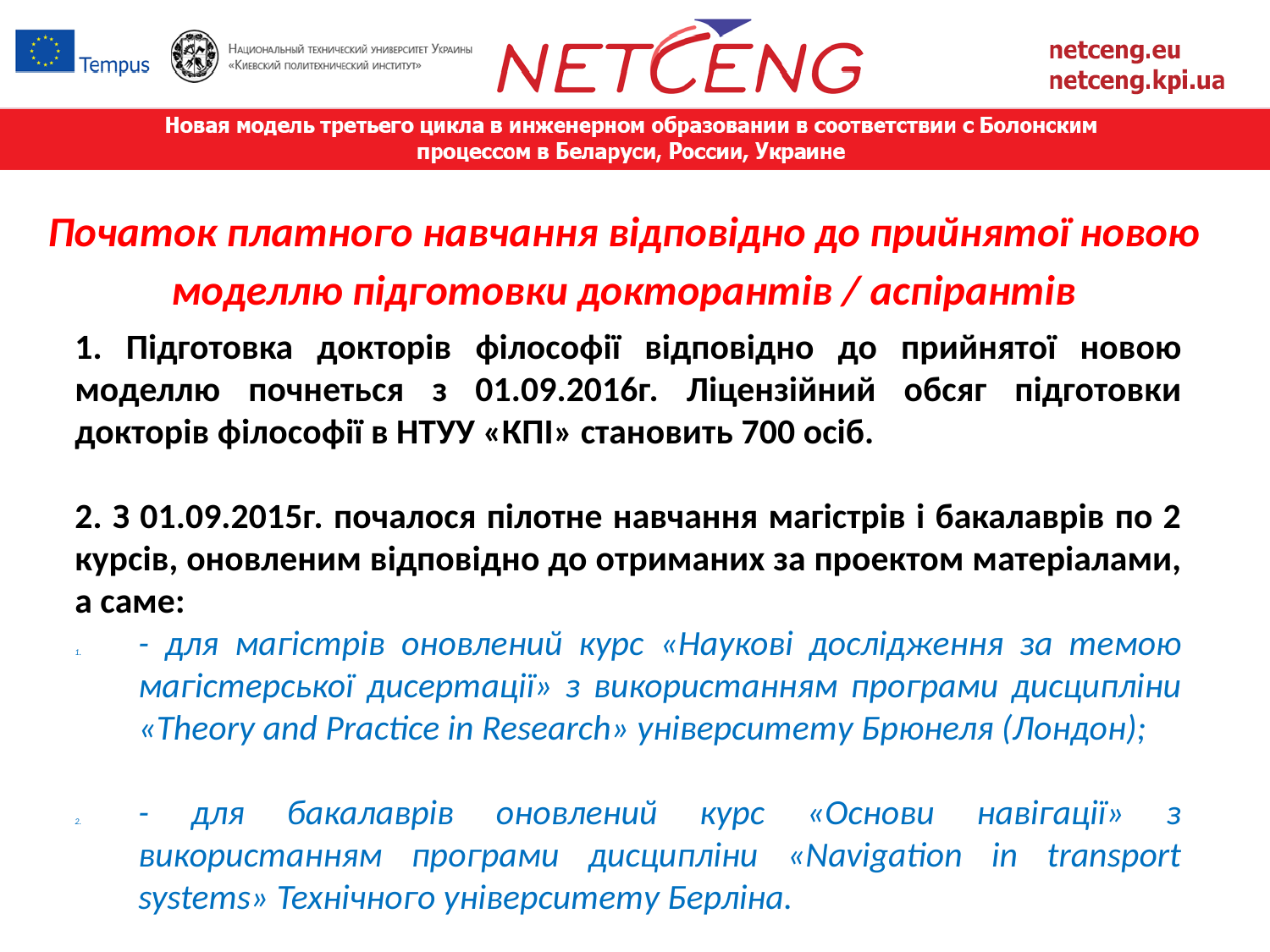

Початок платного навчання відповідно до прийнятої новою моделлю підготовки докторантів / аспірантів
1. Підготовка докторів філософії відповідно до прийнятої новою моделлю почнеться з 01.09.2016г. Ліцензійний обсяг підготовки докторів філософії в НТУУ «КПІ» становить 700 осіб.

2. З 01.09.2015г. почалося пілотне навчання магістрів і бакалаврів по 2 курсів, оновленим відповідно до отриманих за проектом матеріалами, а саме:
- для магістрів оновлений курс «Наукові дослідження за темою магістерської дисертації» з використанням програми дисципліни «Theory and Practice in Research» університету Брюнеля (Лондон);

- для бакалаврів оновлений курс «Основи навігації» з використанням програми дисципліни «Navigation in transport systems» Технічного університету Берліна.